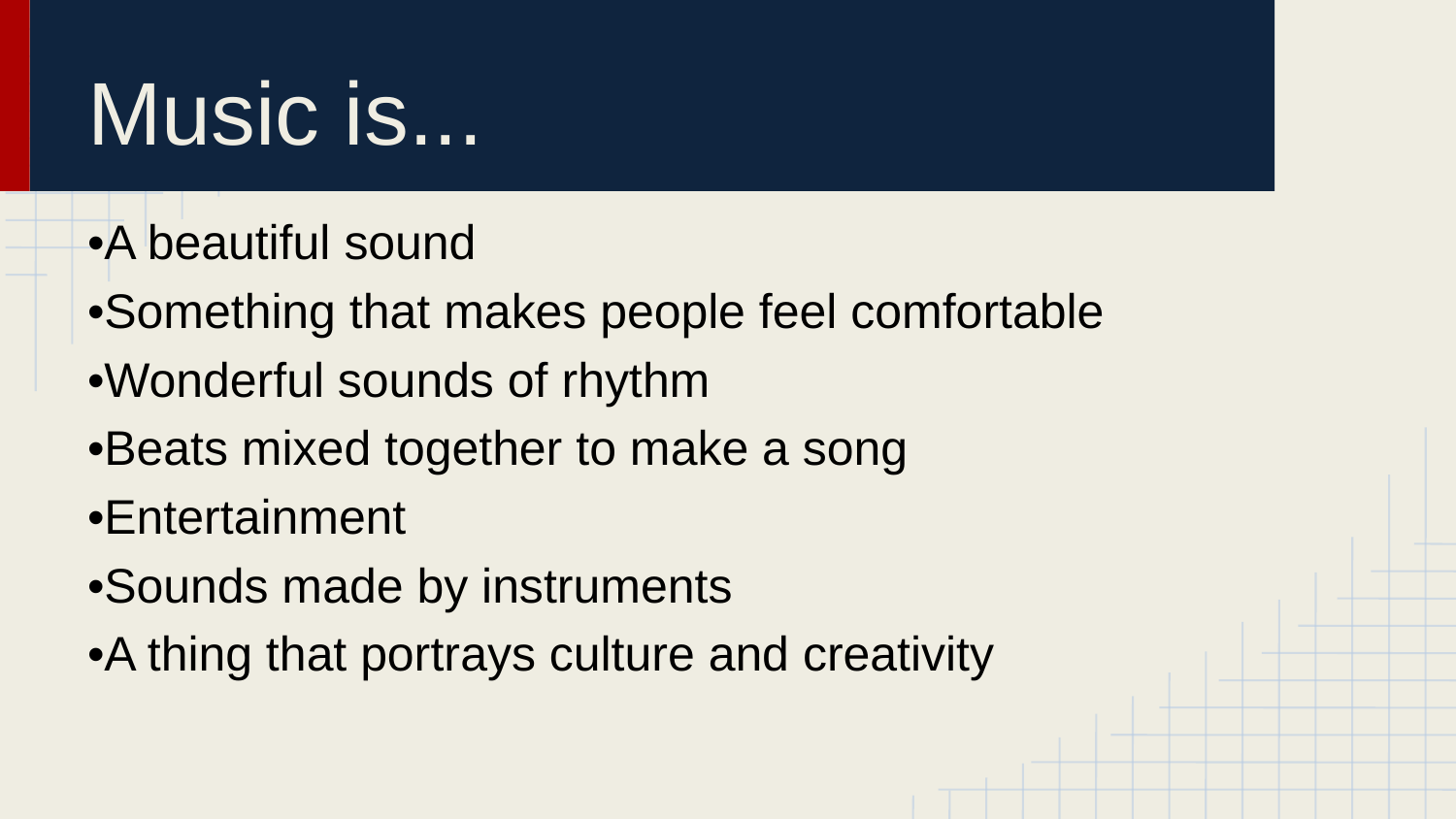

# Music is...
•A beautiful sound
•Something that makes people feel comfortable
•Wonderful sounds of rhythm
•Beats mixed together to make a song
•Entertainment
•Sounds made by instruments
•A thing that portrays culture and creativity